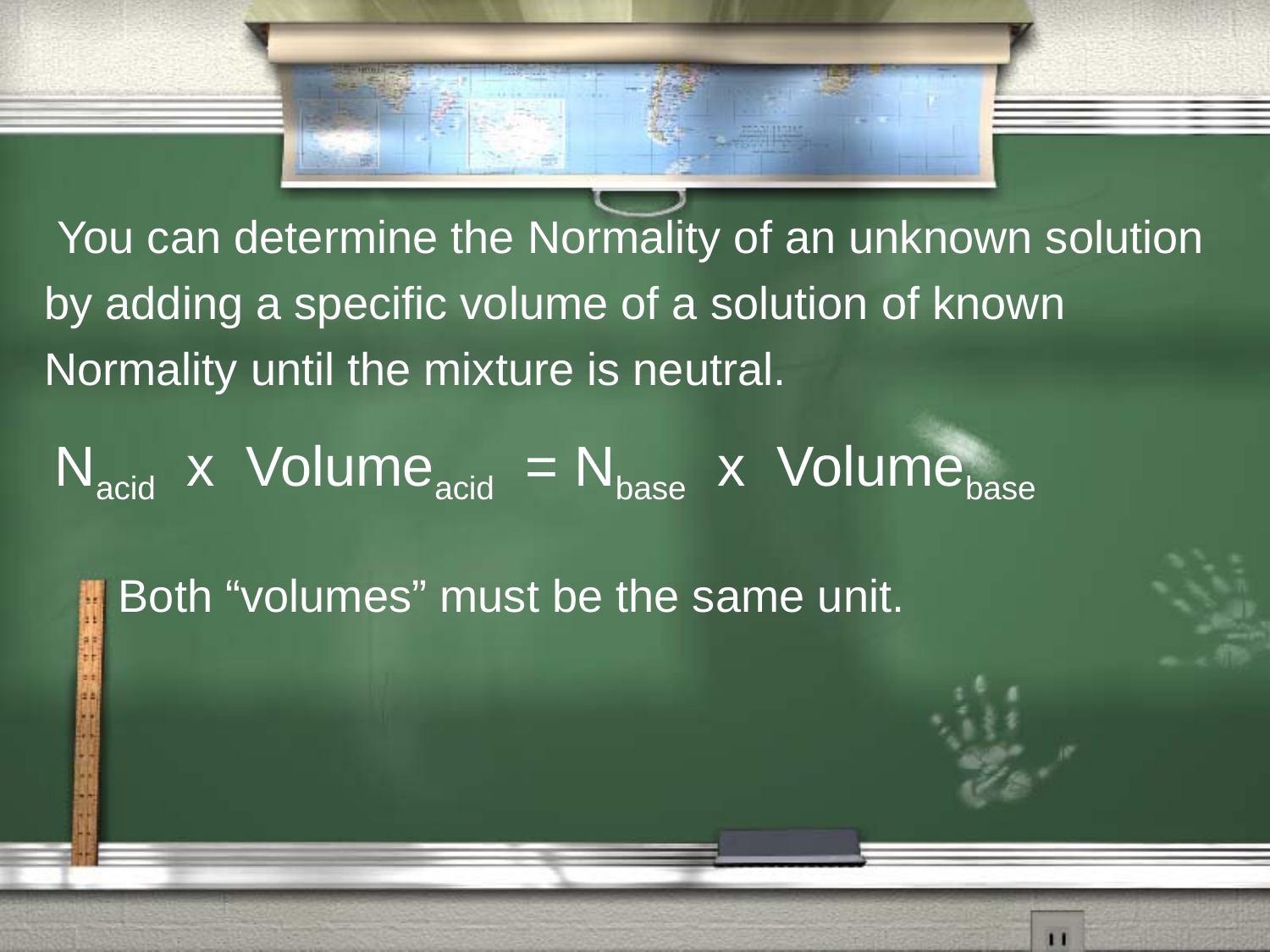

You can determine the Normality of an unknown solution by adding a specific volume of a solution of known Normality until the mixture is neutral.
Nacid  x  Volumeacid  = Nbase  x  Volumebase
Both “volumes” must be the same unit.